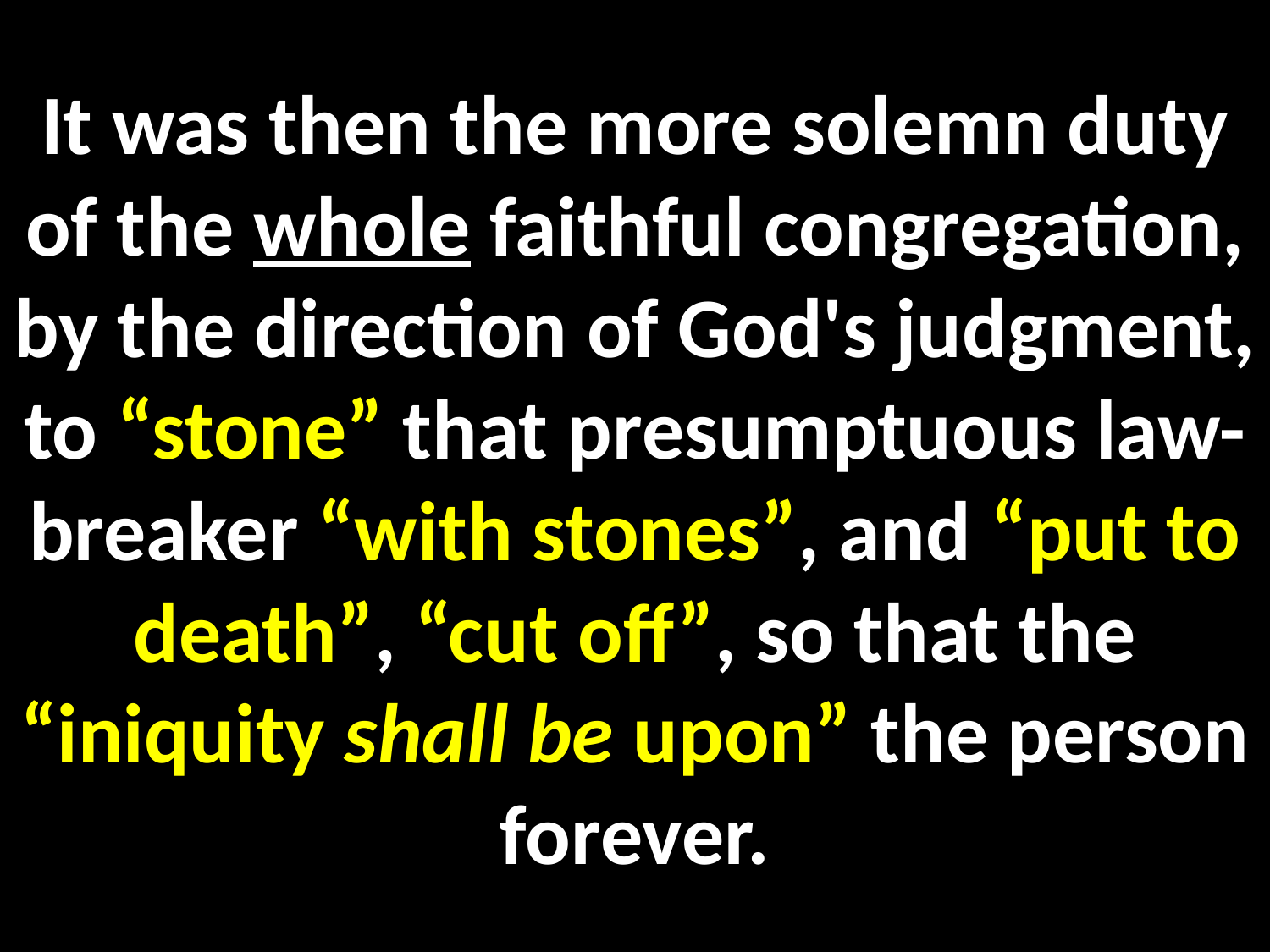

It was then the more solemn duty of the whole faithful congregation, by the direction of God's judgment, to “stone” that presumptuous law-breaker “with stones”, and “put to death”, “cut off”, so that the “iniquity shall be upon” the person forever.